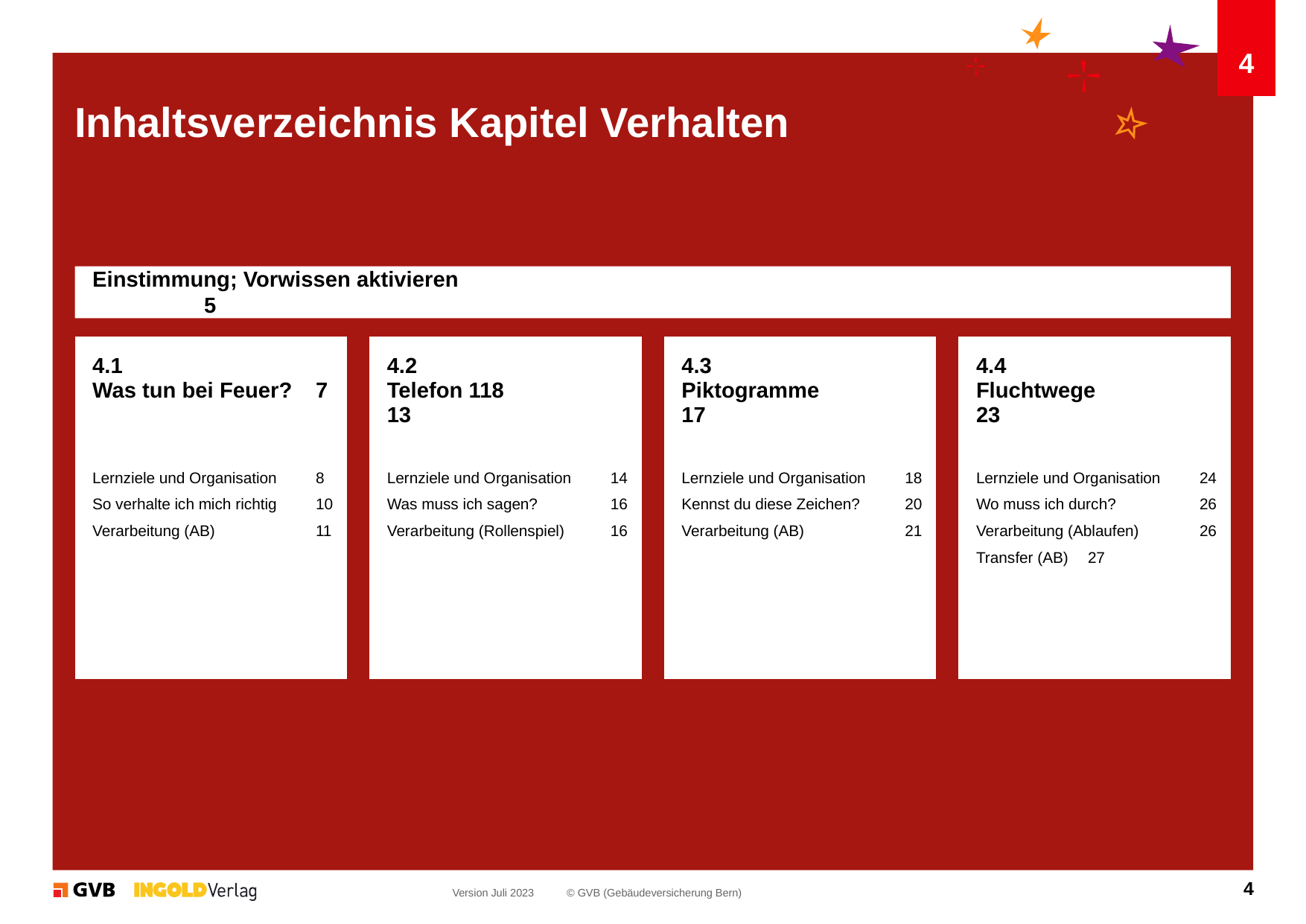

4
# Inhaltsverzeichnis Kapitel Verhalten
Einstimmung; Vorwissen aktivieren								5
| 4.1 Was tun bei Feuer? 7 |
| --- |
| Lernziele und Organisation 8 So verhalte ich mich richtig 10 Verarbeitung (AB) 11 |
| 4.2 Telefon 118 13 |
| --- |
| Lernziele und Organisation 14 Was muss ich sagen? 16 Verarbeitung (Rollenspiel) 16 |
| 4.3 Piktogramme 17 |
| --- |
| Lernziele und Organisation 18 Kennst du diese Zeichen? 20 Verarbeitung (AB) 21 |
| 4.4 Fluchtwege 23 |
| --- |
| Lernziele und Organisation 24 Wo muss ich durch? 26 Verarbeitung (Ablaufen) 26 Transfer (AB) 27 |
4
Version Juli 2023